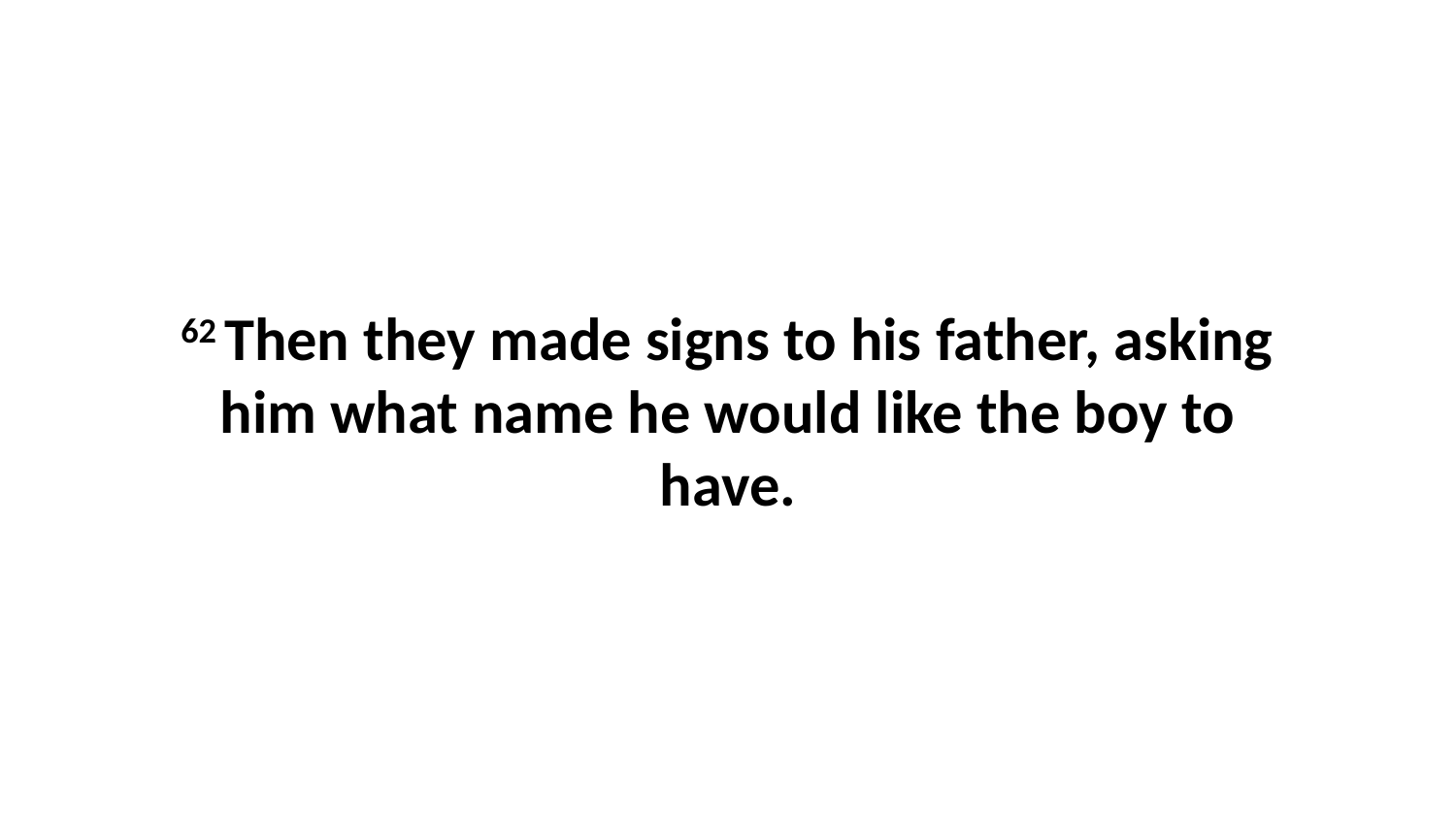

62 Then they made signs to his father, asking him what name he would like the boy to have.